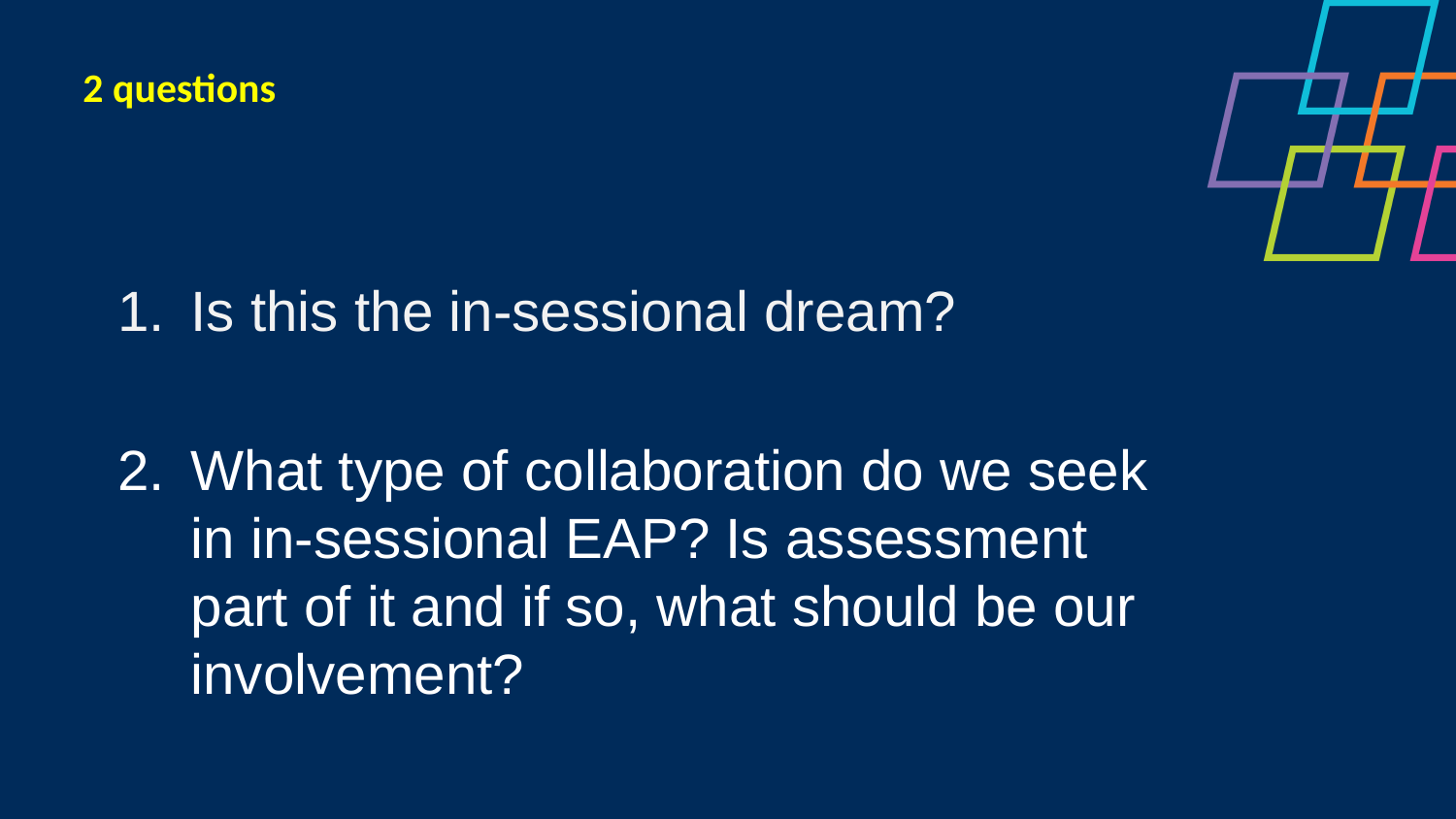

2 questions

Is this the in-sessional dream?

What type of collaboration do we seek in in-sessional EAP? Is assessment part of it and if so, what should be our involvement?